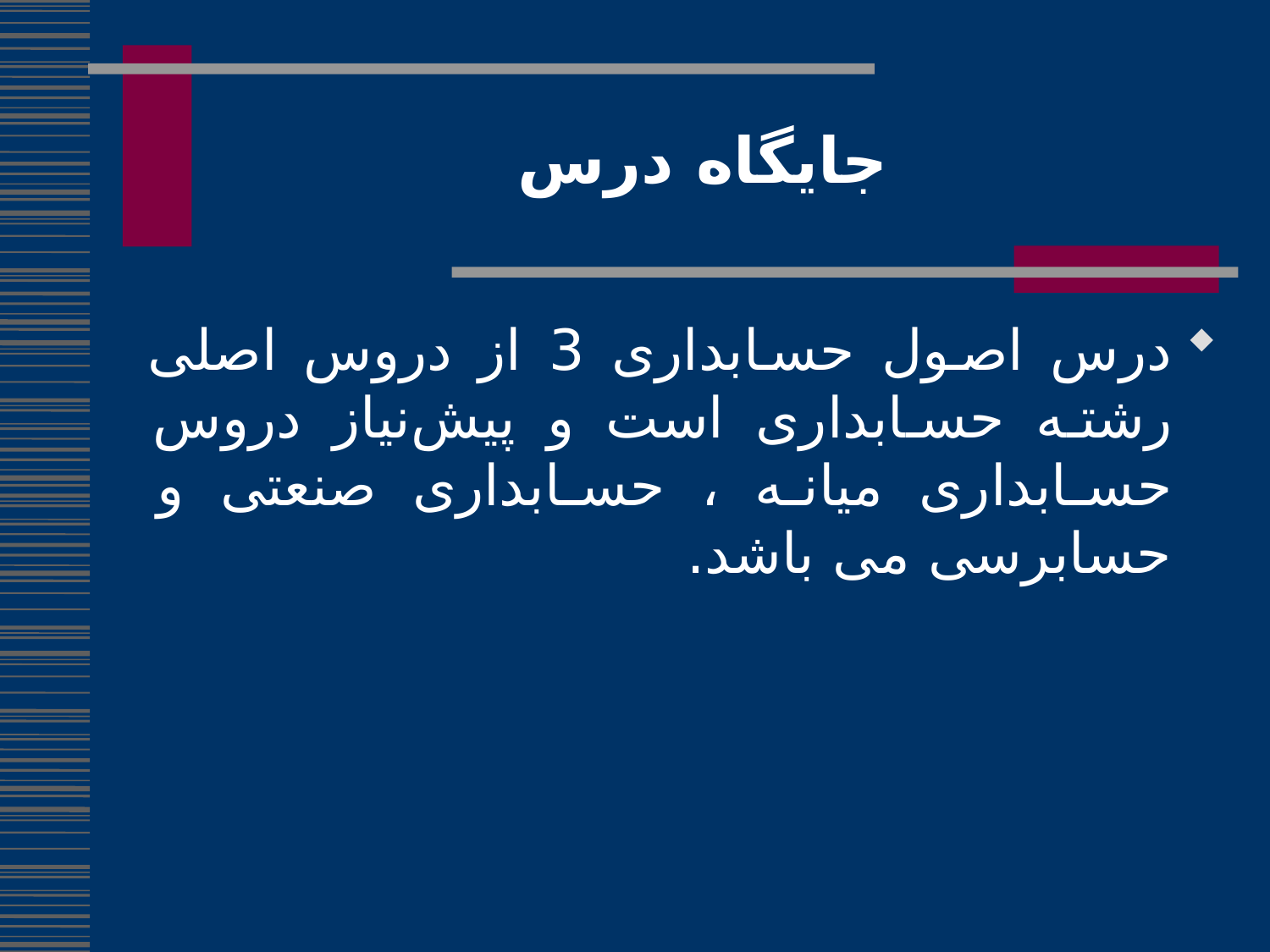

جایگاه درس
درس اصول حسابداری 3 از دروس اصلی رشته حسابداری است و پیش‌نیاز دروس حسابداری میانه ، حسابداری صنعتی و حسابرسی می باشد.
6